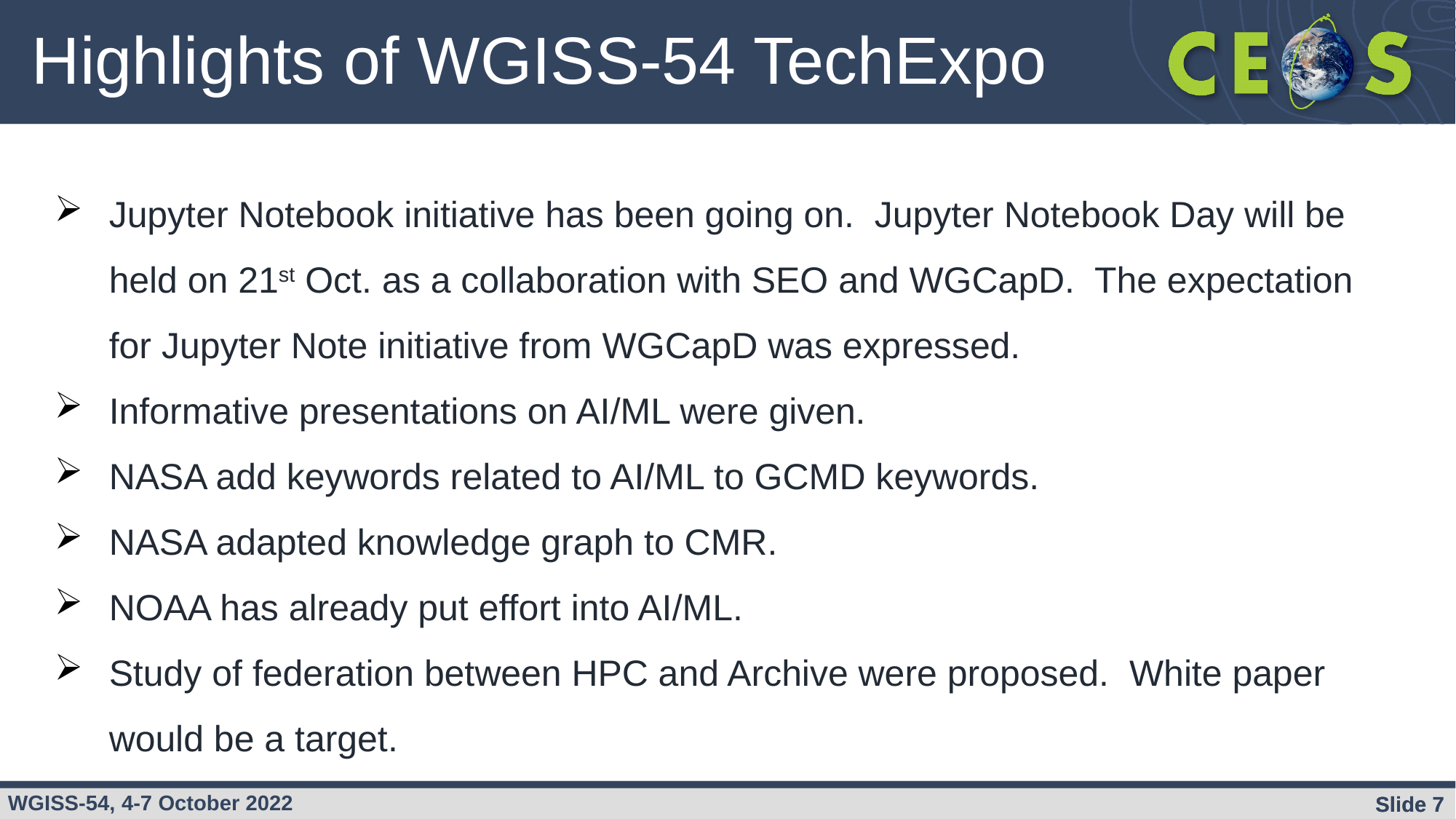

# Highlights of WGISS-54 TechExpo
Jupyter Notebook initiative has been going on.  Jupyter Notebook Day will be held on 21st Oct. as a collaboration with SEO and WGCapD.  The expectation for Jupyter Note initiative from WGCapD was expressed.
Informative presentations on AI/ML were given.
NASA add keywords related to AI/ML to GCMD keywords.
NASA adapted knowledge graph to CMR.
NOAA has already put effort into AI/ML.
Study of federation between HPC and Archive were proposed.  White paper would be a target.
Slide 7